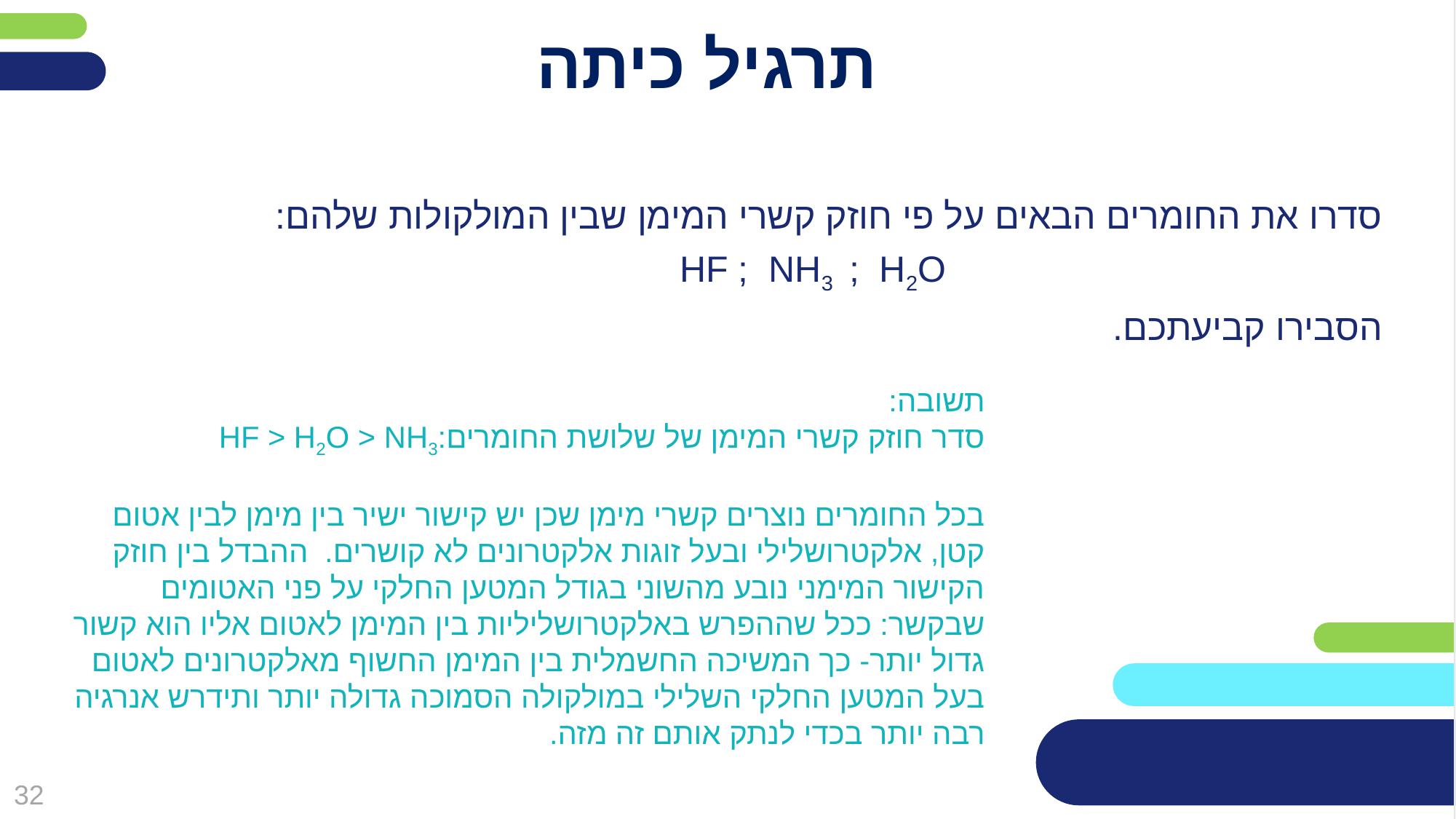

# תרגיל כיתה
סדרו את החומרים הבאים על פי חוזק קשרי המימן שבין המולקולות שלהם:
					HF ;  NH3  ;  H2O
הסבירו קביעתכם.

תשובה:
סדר חוזק קשרי המימן של שלושת החומרים:	HF > H2O > NH3

בכל החומרים נוצרים קשרי מימן שכן יש קישור ישיר בין מימן לבין אטום קטן, אלקטרושלילי ובעל זוגות אלקטרונים לא קושרים.  ההבדל בין חוזק הקישור המימני נובע מהשוני בגודל המטען החלקי על פני האטומים שבקשר: ככל שההפרש באלקטרושליליות בין המימן לאטום אליו הוא קשור גדול יותר- כך המשיכה החשמלית בין המימן החשוף מאלקטרונים לאטום בעל המטען החלקי השלילי במולקולה הסמוכה גדולה יותר ותידרש אנרגיה רבה יותר בכדי לנתק אותם זה מזה.